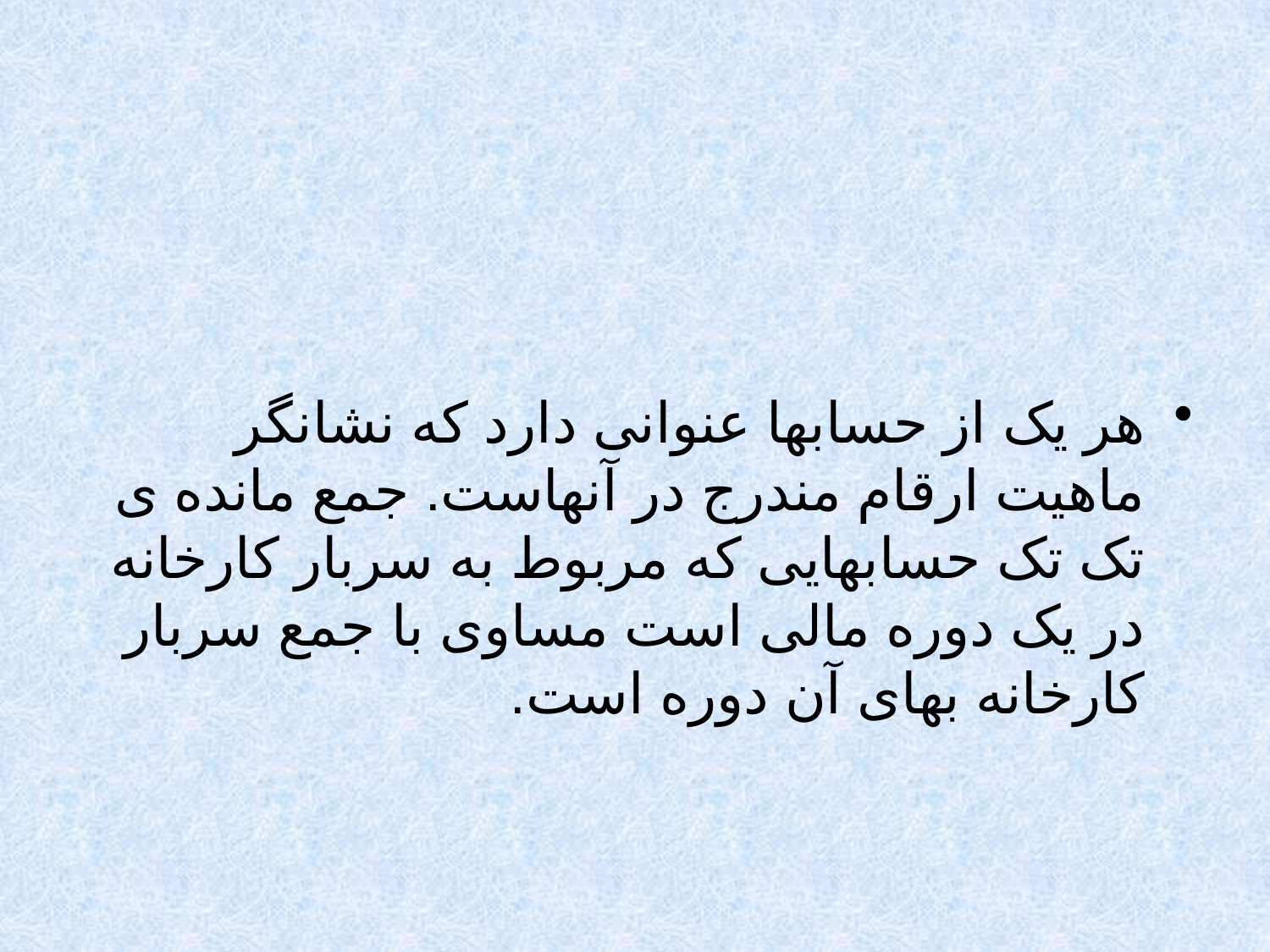

#

هر یک از حسابها عنوانی دارد که نشانگر ماهیت ارقام مندرج در آنهاست. جمع مانده ی تک تک حسابهایی که مربوط به سربار کارخانه در یک دوره مالی است مساوی با جمع سربار کارخانه بهای آن دوره است.